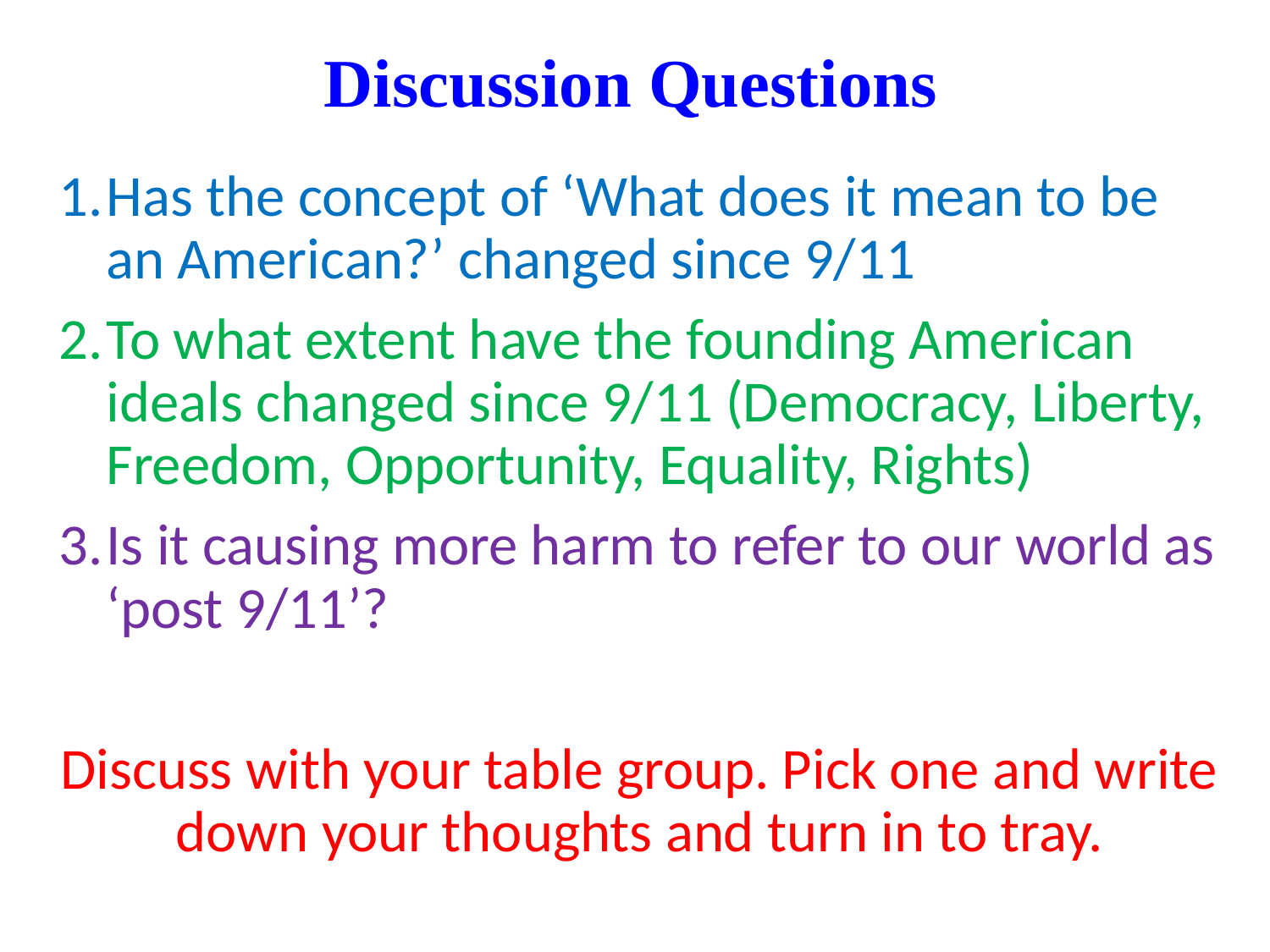

# Discussion Questions
Has the concept of ‘What does it mean to be an American?’ changed since 9/11
To what extent have the founding American ideals changed since 9/11 (Democracy, Liberty, Freedom, Opportunity, Equality, Rights)
Is it causing more harm to refer to our world as ‘post 9/11’?

Discuss with your table group. Pick one and write down your thoughts and turn in to tray.